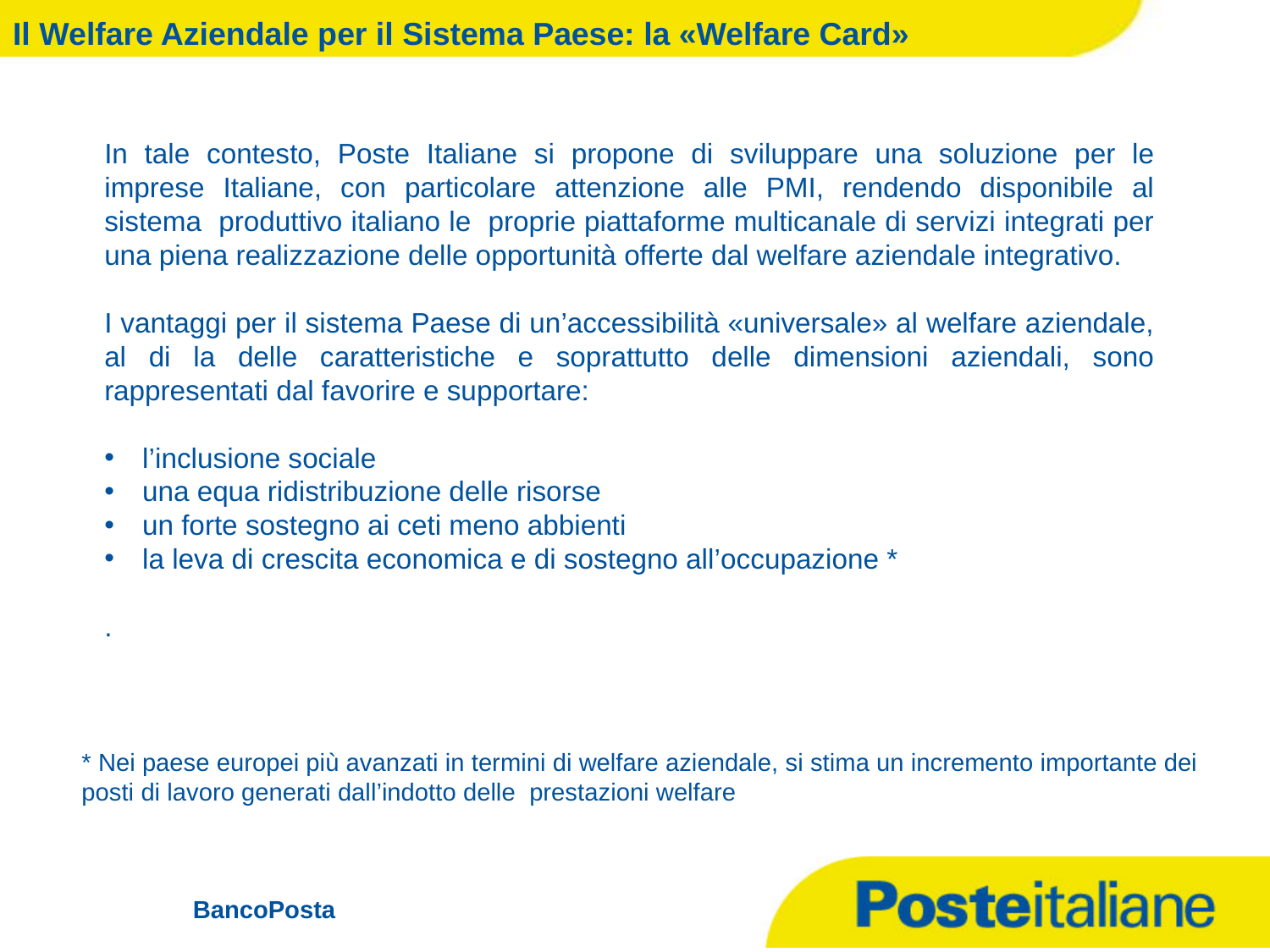

Il Welfare Aziendale per il Sistema Paese: la «Welfare Card»
In tale contesto, Poste Italiane si propone di sviluppare una soluzione per le imprese Italiane, con particolare attenzione alle PMI, rendendo disponibile al sistema  produttivo italiano le  proprie piattaforme multicanale di servizi integrati per una piena realizzazione delle opportunità offerte dal welfare aziendale integrativo.

I vantaggi per il sistema Paese di un’accessibilità «universale» al welfare aziendale, al di la delle caratteristiche e soprattutto delle dimensioni aziendali, sono rappresentati dal favorire e supportare:

l’inclusione sociale
una equa ridistribuzione delle risorse
un forte sostegno ai ceti meno abbienti
la leva di crescita economica e di sostegno all’occupazione *

.
* Nei paese europei più avanzati in termini di welfare aziendale, si stima un incremento importante dei posti di lavoro generati dall’indotto delle  prestazioni welfare